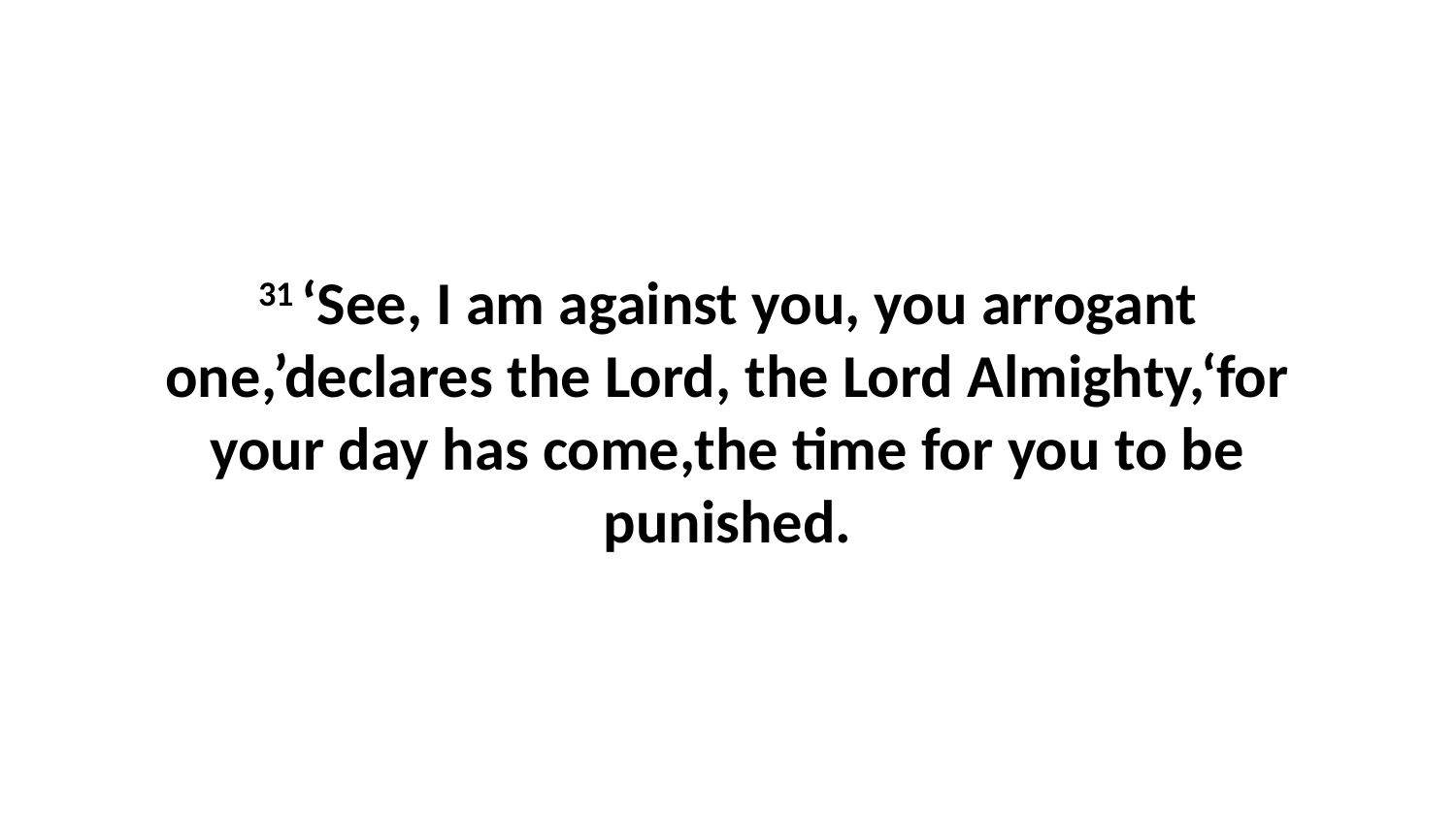

31 ‘See, I am against you, you arrogant one,’declares the Lord, the Lord Almighty,‘for your day has come,the time for you to be punished.